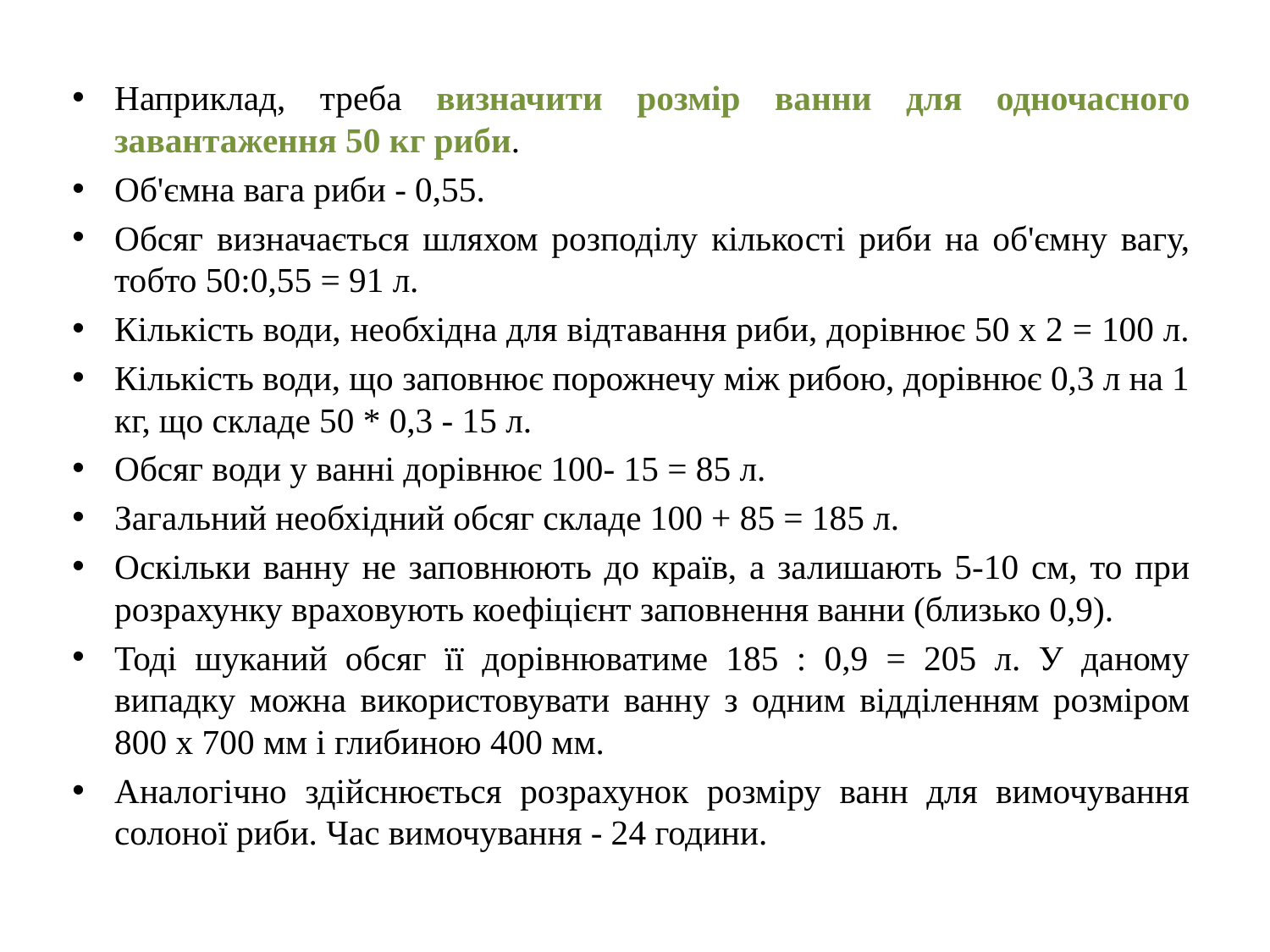

Наприклад, треба визначити розмір ванни для одночасного завантаження 50 кг риби.
Об'ємна вага риби - 0,55.
Обсяг визначається шляхом розподілу кількості риби на об'ємну вагу, тобто 50:0,55 = 91 л.
Кількість води, необхідна для відтавання риби, дорівнює 50 х 2 = 100 л.
Кількість води, що заповнює порожнечу між рибою, дорівнює 0,3 л на 1 кг, що складе 50 * 0,3 - 15 л.
Обсяг води у ванні дорівнює 100- 15 = 85 л.
Загальний необхідний обсяг складе 100 + 85 = 185 л.
Оскільки ванну не заповнюють до країв, а залишають 5-10 см, то при розрахунку враховують коефіцієнт заповнення ванни (близько 0,9).
Тоді шуканий обсяг її дорівнюватиме 185 : 0,9 = 205 л. У даному випадку можна використовувати ванну з одним відділенням розміром 800 х 700 мм і глибиною 400 мм.
Аналогічно здійснюється розрахунок розміру ванн для вимочування солоної риби. Час вимочування - 24 години.